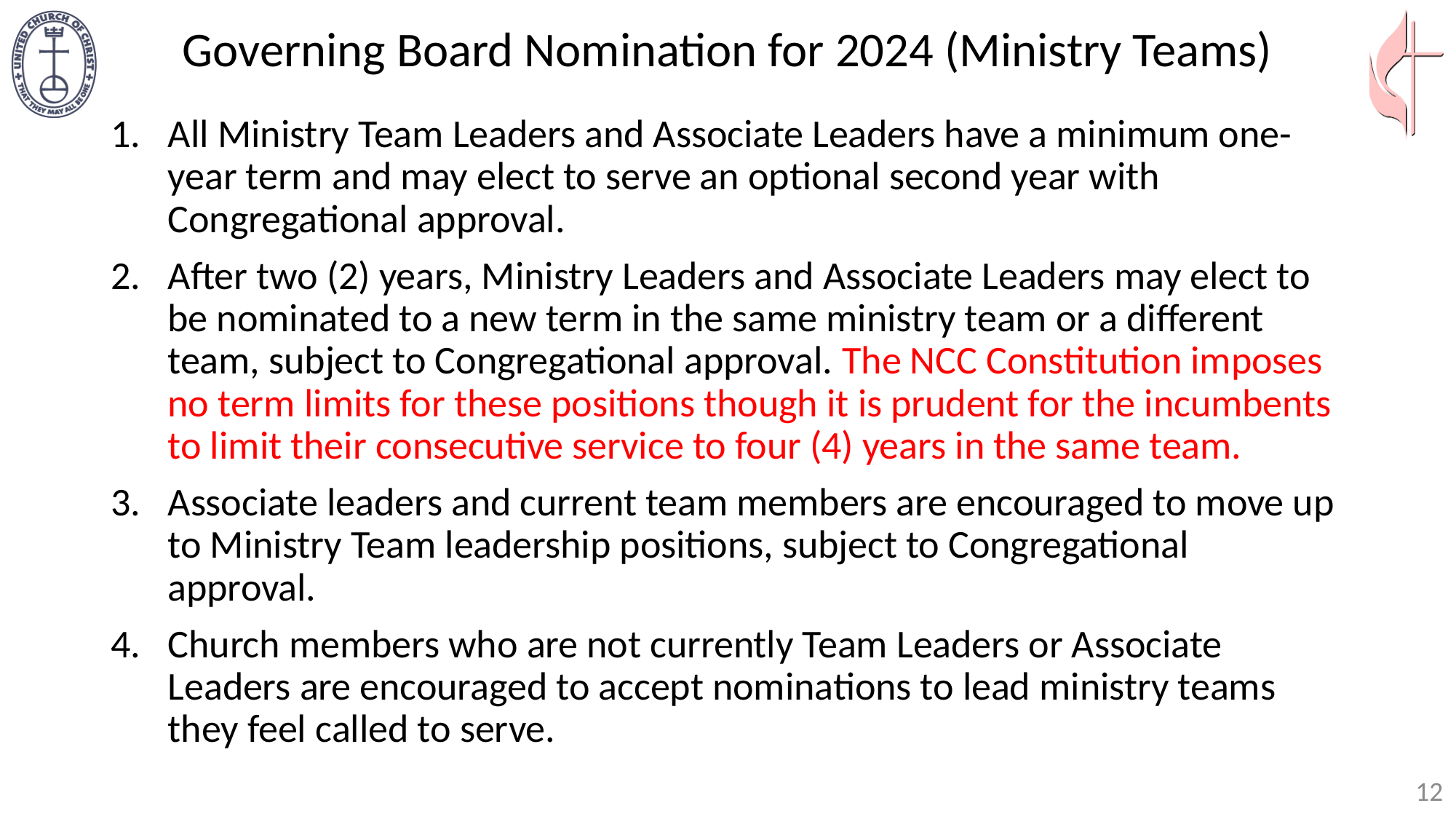

# Governing Board Nomination for 2024 (Ministry Teams)
All Ministry Team Leaders and Associate Leaders have a minimum one-year term and may elect to serve an optional second year with Congregational approval.
After two (2) years, Ministry Leaders and Associate Leaders may elect to be nominated to a new term in the same ministry team or a different team, subject to Congregational approval. The NCC Constitution imposes no term limits for these positions though it is prudent for the incumbents to limit their consecutive service to four (4) years in the same team.
Associate leaders and current team members are encouraged to move up to Ministry Team leadership positions, subject to Congregational approval.
Church members who are not currently Team Leaders or Associate Leaders are encouraged to accept nominations to lead ministry teams they feel called to serve.

12